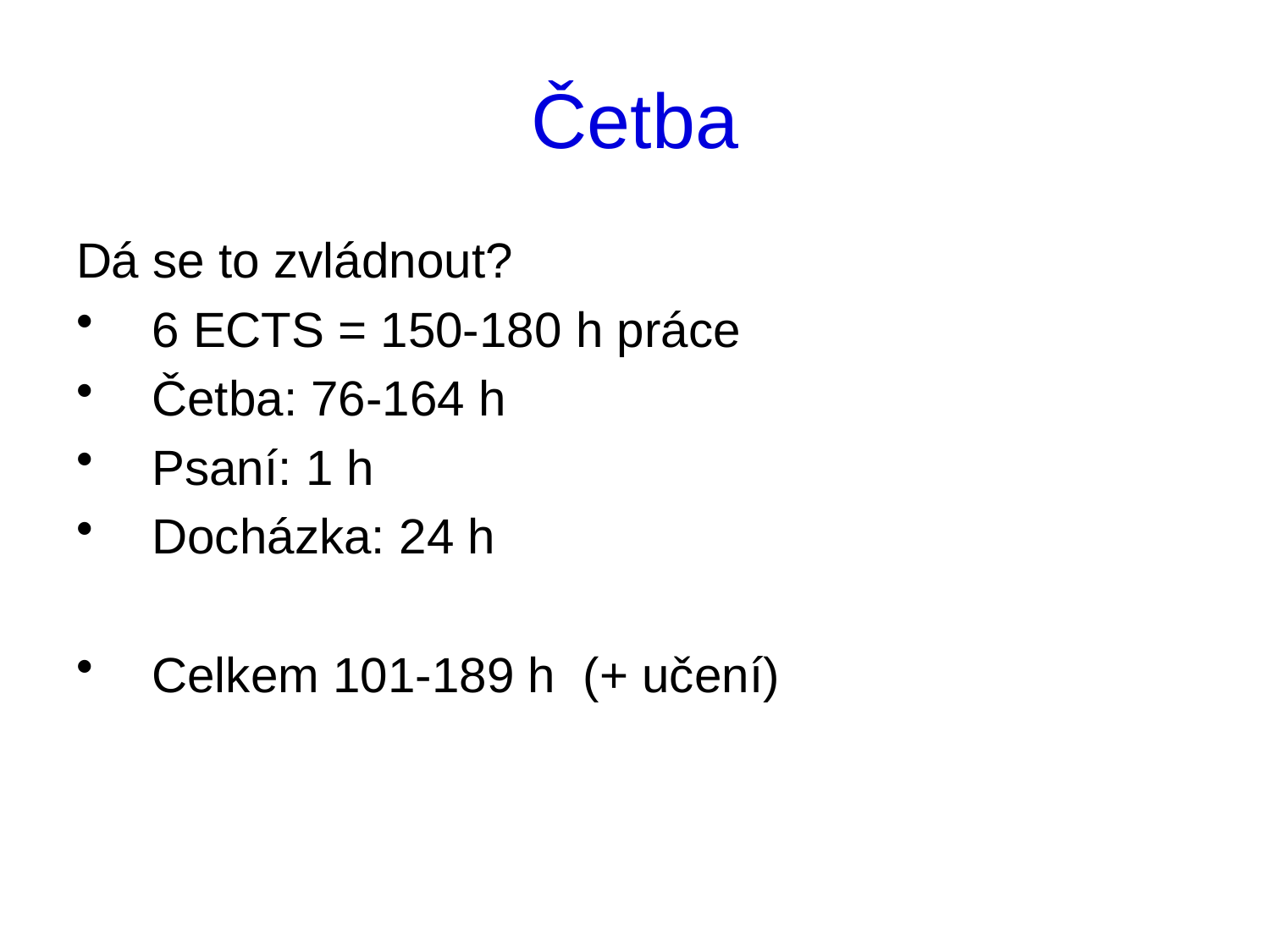

# Četba
Dá se to zvládnout?
6 ECTS = 150-180 h práce
Četba: 76-164 h
Psaní: 1 h
Docházka: 24 h

Celkem 101-189 h  (+ učení)